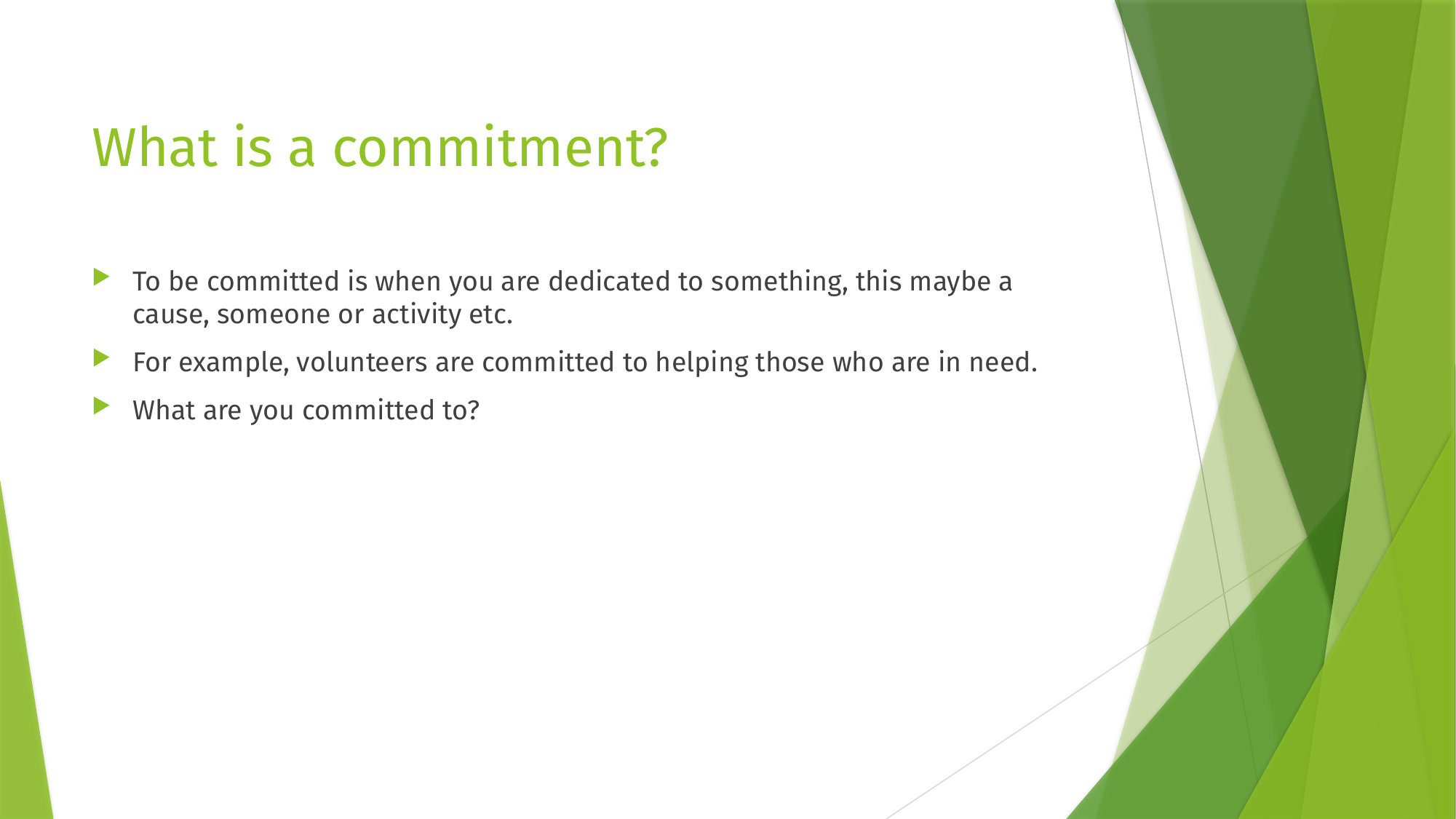

# What is a commitment?
To be committed is when you are dedicated to something, this maybe a cause, someone or activity etc.
For example, volunteers are committed to helping those who are in need.
What are you committed to?